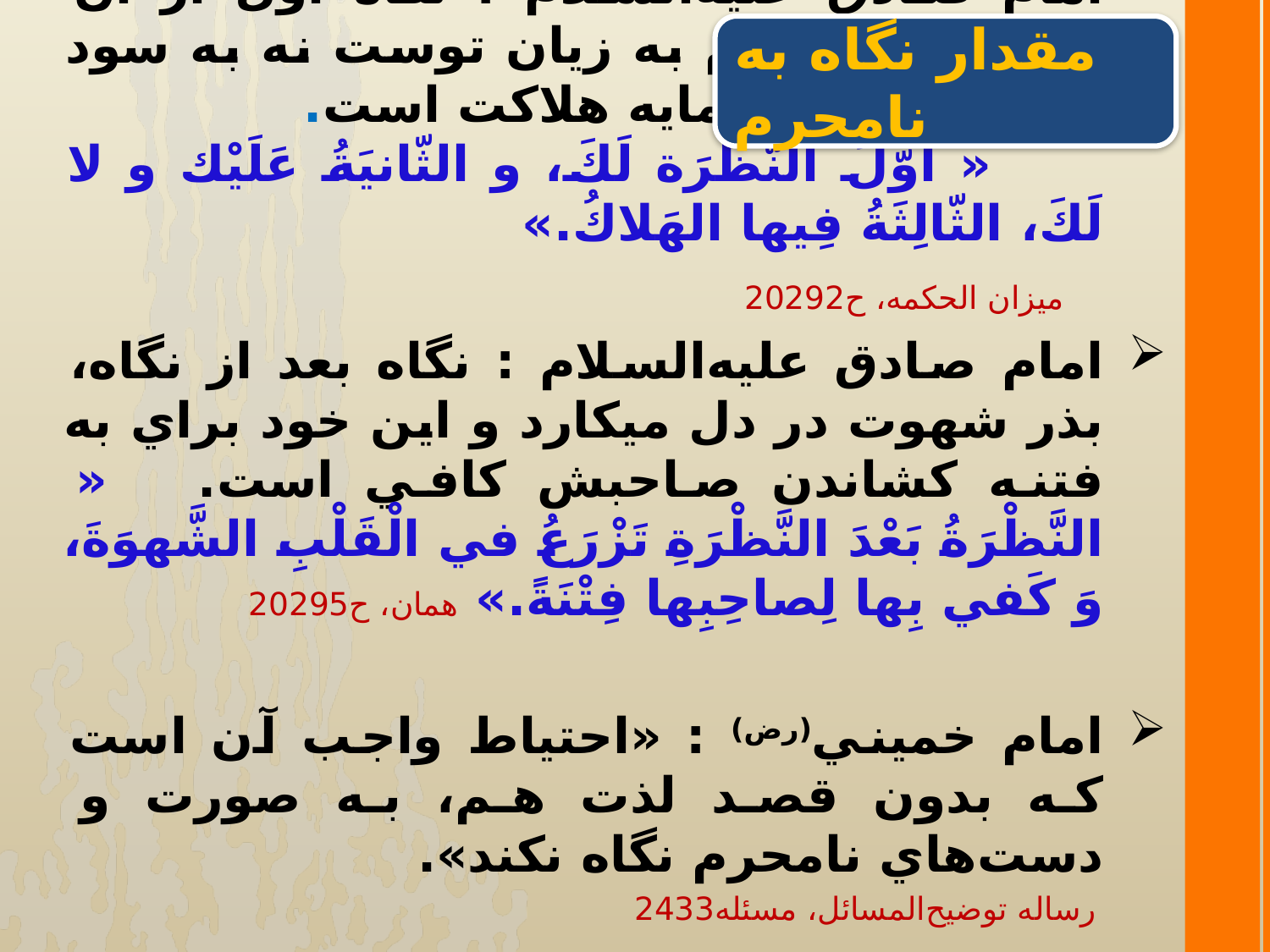

مقدار نگاه به نامحرم

امام صادق عليه‌السلام : نگاه اول از آن توست، نگاه دوم به زيان توست نه به سود تو، و نگاه سوم مايه هلاكت است.                    « أوّلُ النَّظْرَة لَكَ، و الثّانيَةُ عَلَيْك و لا لَكَ، الثّالِثَةُ فِيها الهَلاكُ.»
      ميزان الحكمه، ح20292
امام صادق عليه‌السلام : نگاه بعد از نگاه، بذر شهوت در دل ميكارد و اين خود براي به فتنه ‌كشاندن صاحبش كافي است.   « النَّظْرَةُ بَعْدَ النَّظْرَةِ تَزْرَعُ في الْقَلْبِ الشَّهوَةَ، وَ كَفي بِها لِصاحِبِها فِتْنَةً.» همان، ح20295

امام خميني(رض) : «احتياط واجب آن است كه بدون قصد لذت هم، به صورت و دست‌هاي نامحرم نگاه نكند».
       رساله توضيح‌المسائل، مسئله2433